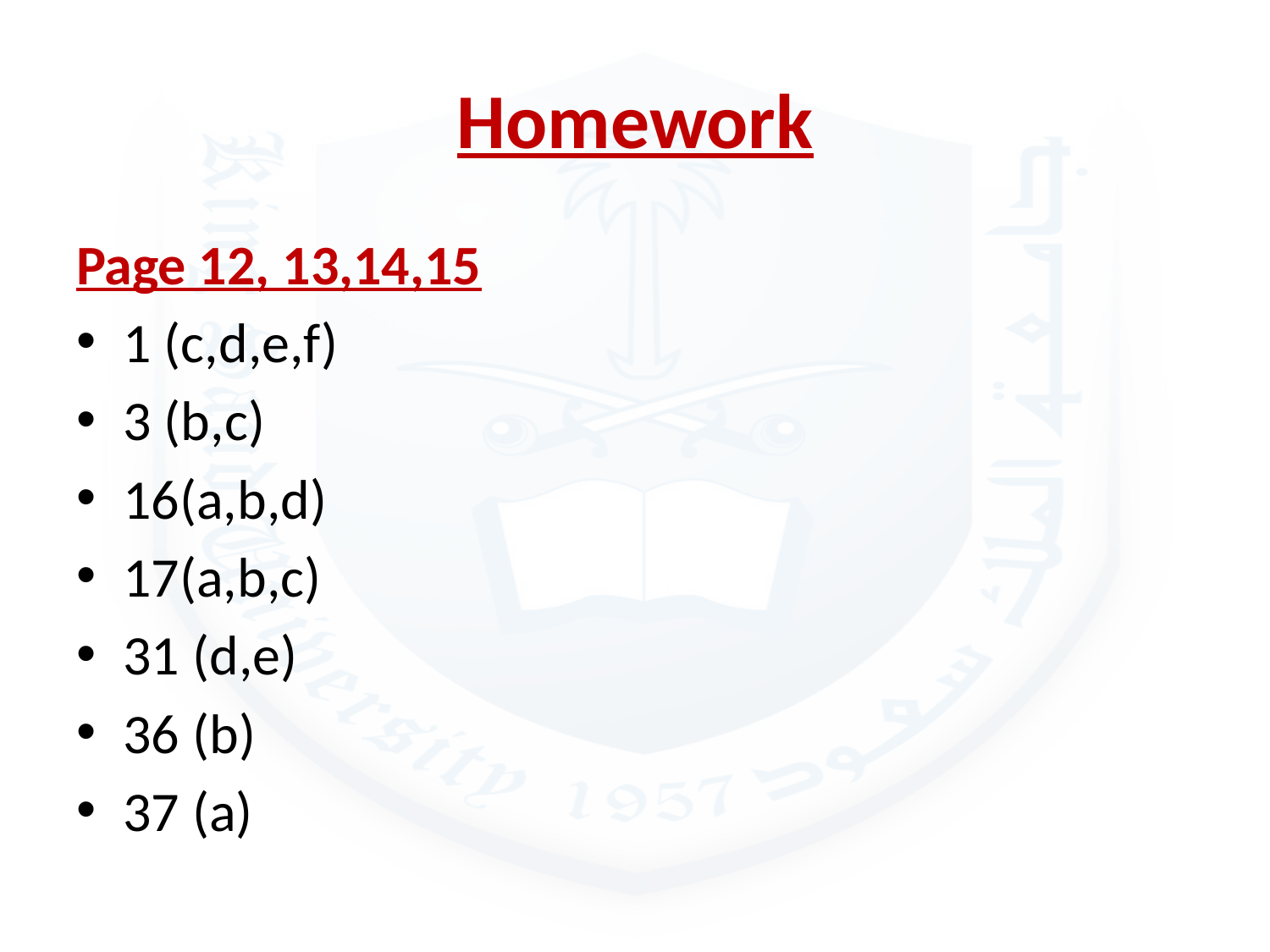

# Homework
Page 12, 13,14,15
1 (c,d,e,f)
3 (b,c)
16(a,b,d)
17(a,b,c)
31 (d,e)
36 (b)
37 (a)